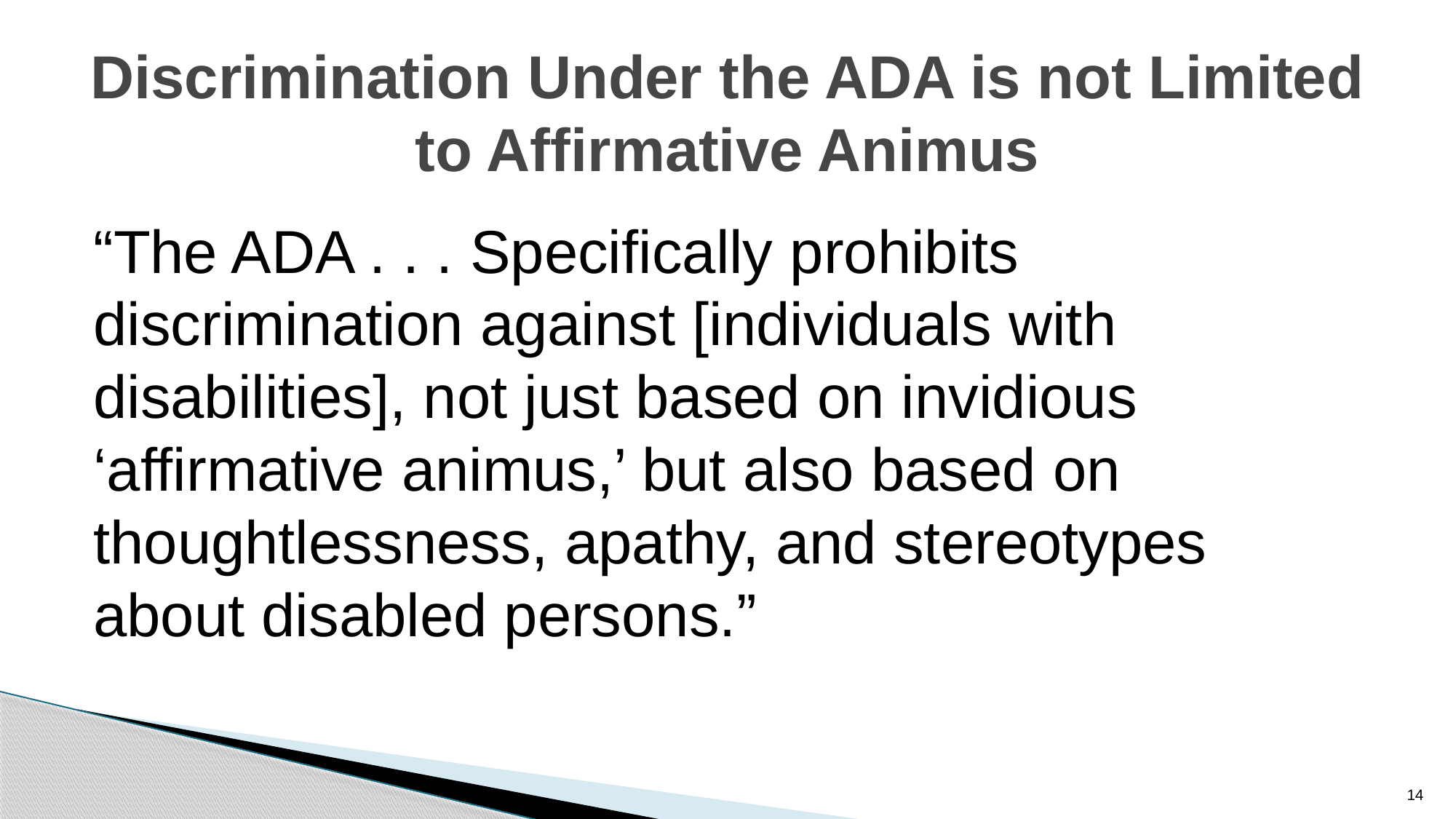

# Discrimination Under the ADA is not Limited to Affirmative Animus
“The ADA . . . Specifically prohibits discrimination against [individuals with disabilities], not just based on invidious ‘affirmative animus,’ but also based on thoughtlessness, apathy, and stereotypes about disabled persons.”
14